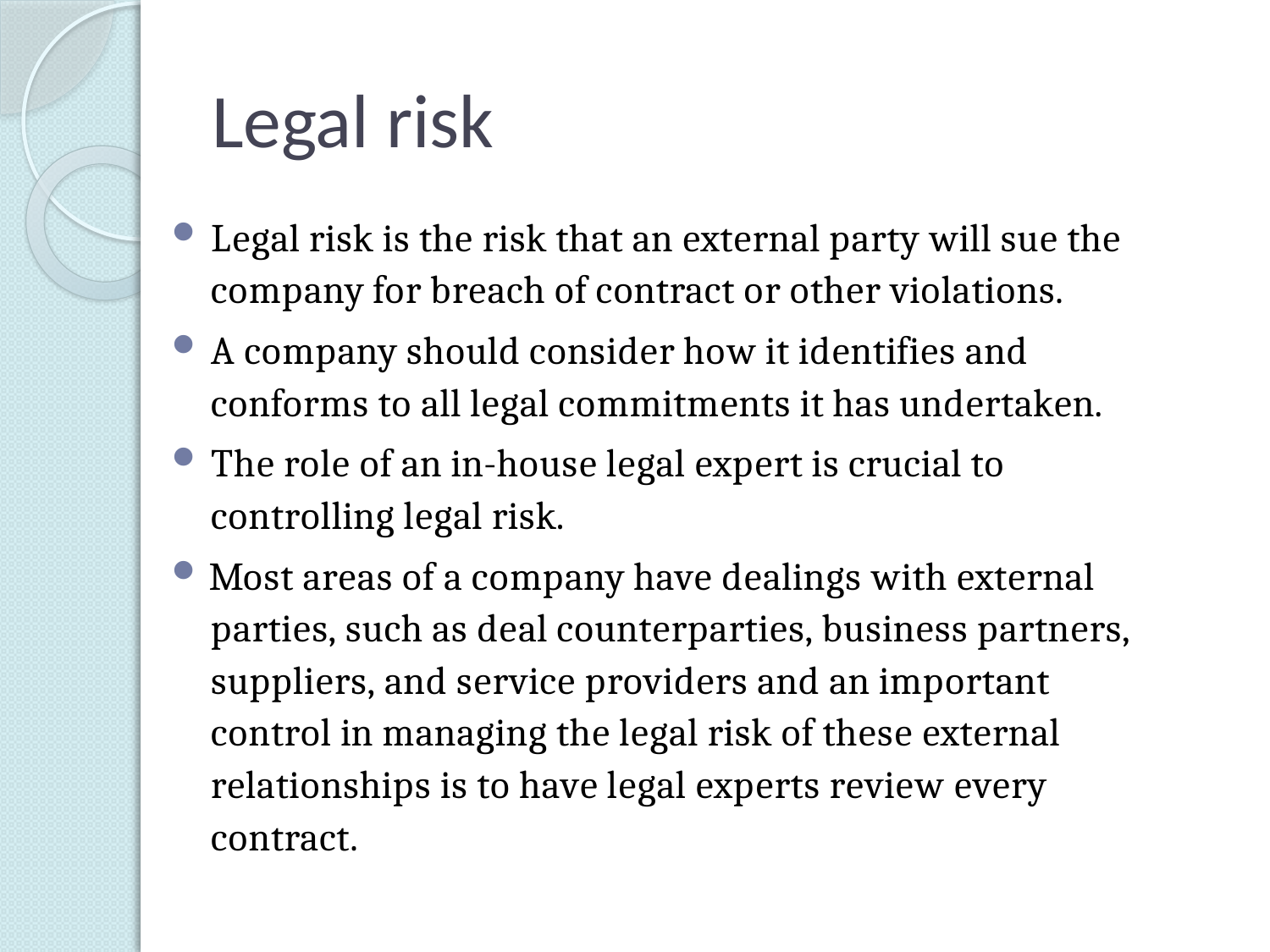

# Legal risk
Legal risk is the risk that an external party will sue the company for breach of contract or other violations.
A company should consider how it identifies and conforms to all legal commitments it has undertaken.
The role of an in-house legal expert is crucial to controlling legal risk.
Most areas of a company have dealings with external parties, such as deal counterparties, business partners, suppliers, and service providers and an important control in managing the legal risk of these external relationships is to have legal experts review every contract.